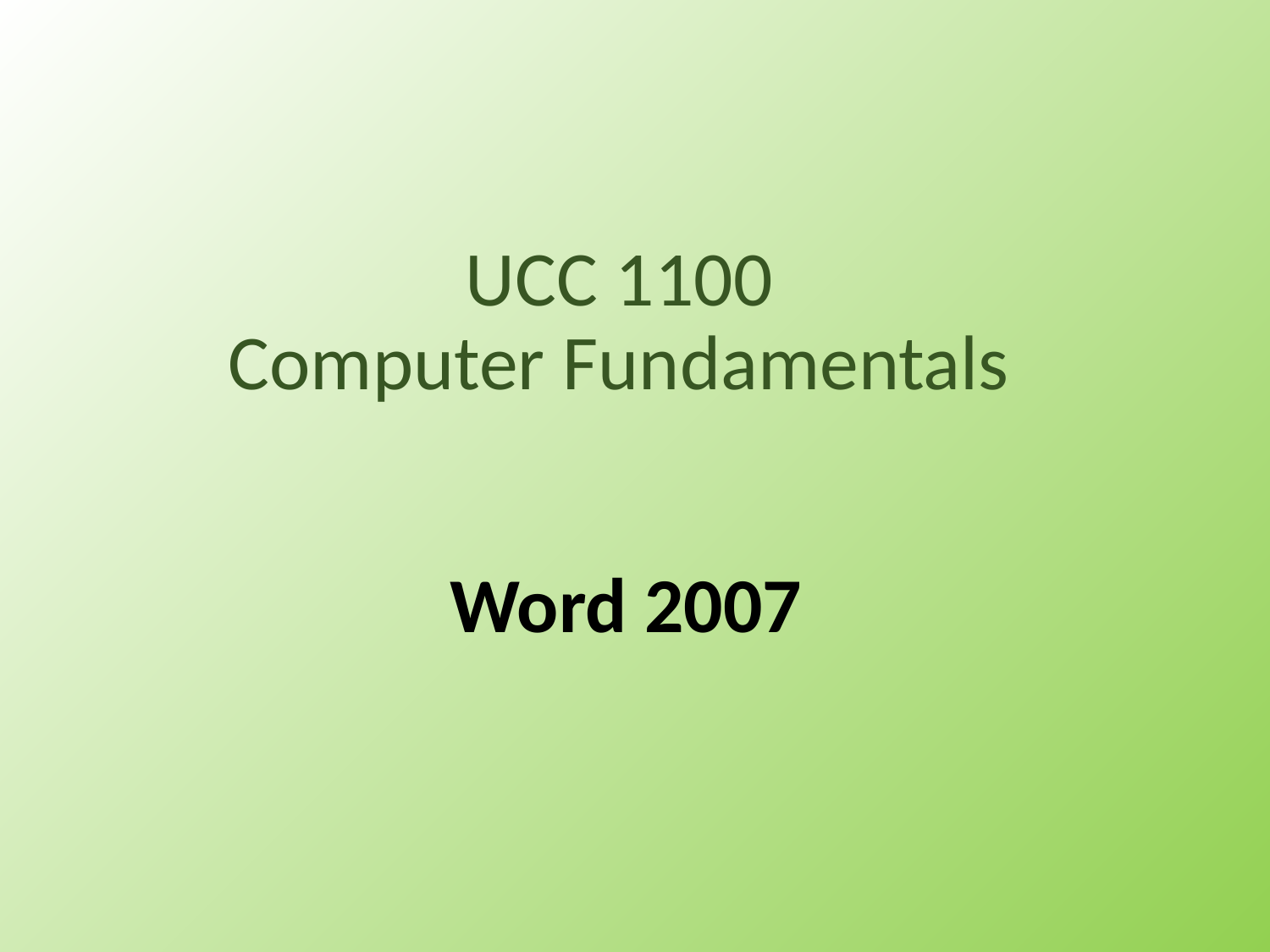

# UCC 1100 Computer Fundamentals
Word 2007